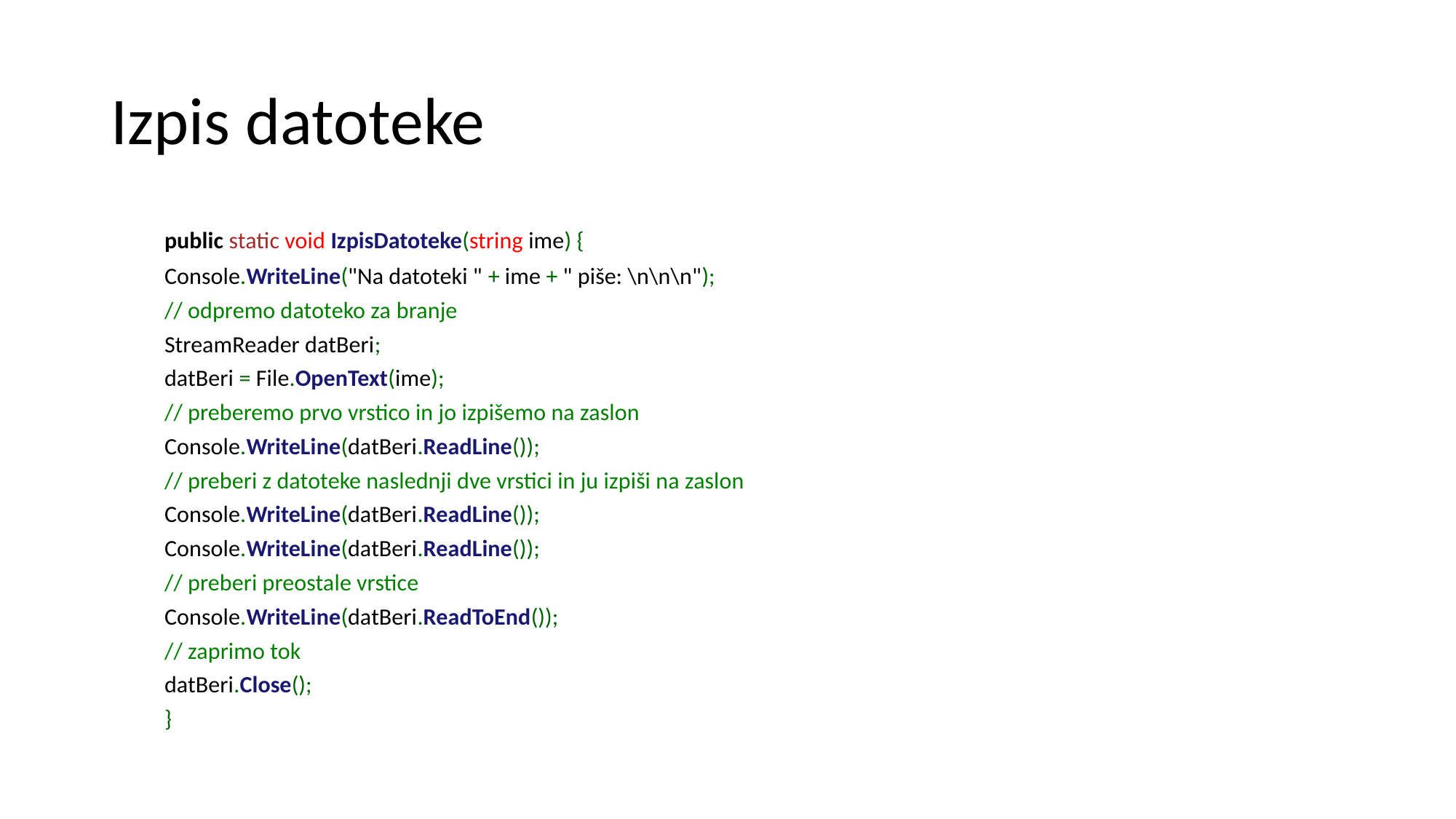

# Izpis datoteke
	public static void IzpisDatoteke(string ime) {
		Console.WriteLine("Na datoteki " + ime + " piše: \n\n\n");
		// odpremo datoteko za branje
		StreamReader datBeri;
		datBeri = File.OpenText(ime);
		// preberemo prvo vrstico in jo izpišemo na zaslon
		Console.WriteLine(datBeri.ReadLine());
		// preberi z datoteke naslednji dve vrstici in ju izpiši na zaslon
		Console.WriteLine(datBeri.ReadLine());
		Console.WriteLine(datBeri.ReadLine());
		// preberi preostale vrstice
		Console.WriteLine(datBeri.ReadToEnd());
		// zaprimo tok
		datBeri.Close();
	}